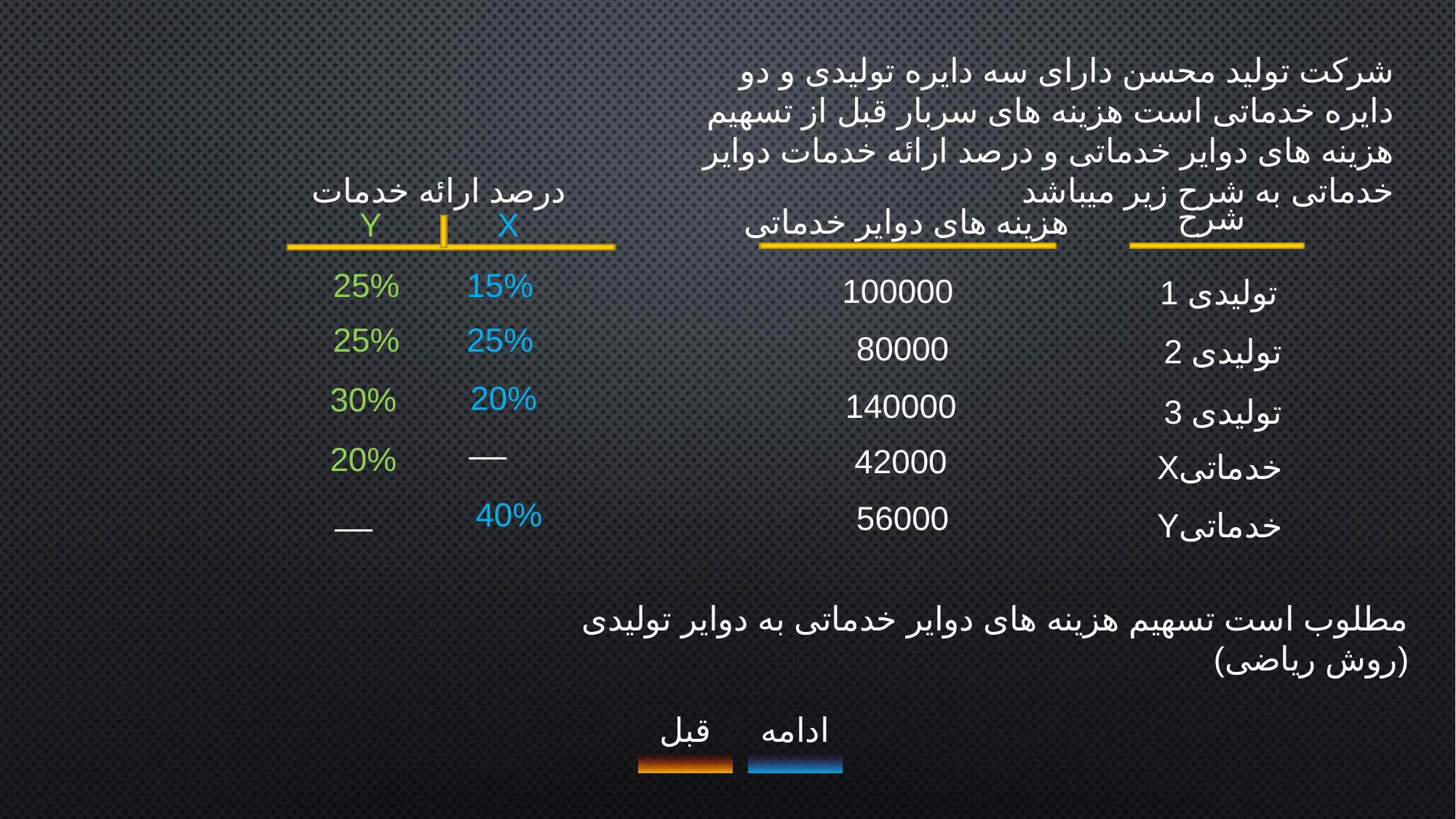

شرکت تولید محسن دارای سه دایره تولیدی و دو دایره خدماتی است هزینه های سربار قبل از تسهیم هزینه های دوایر خدماتی و درصد ارائه خدمات دوایر خدماتی به شرح زیر میباشد
درصد ارائه خدمات
شرح
هزینه های دوایر خدماتی
Y
X

25%
15%
100000
تولیدی 1
25%
25%
80000
تولیدی 2
20%
30%
140000
تولیدی 3
__
20%
42000
Xخدماتی
__
40%
56000
Yخدماتی
مطلوب است تسهیم هزینه های دوایر خدماتی به دوایر تولیدی (روش ریاضی)
قبل
ادامه